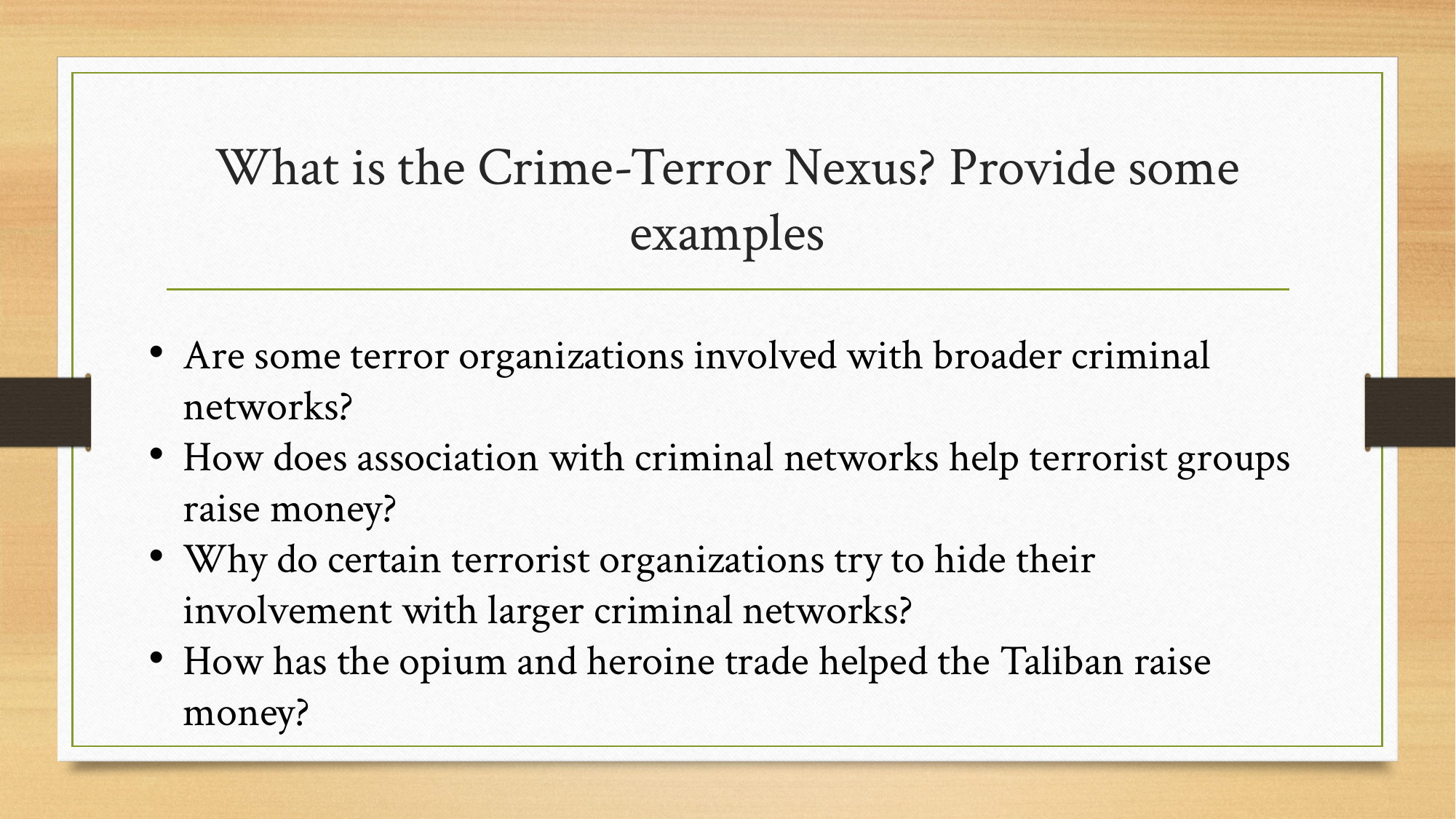

# What is the Crime-Terror Nexus? Provide some examples
Are some terror organizations involved with broader criminal networks?
How does association with criminal networks help terrorist groups raise money?
Why do certain terrorist organizations try to hide their involvement with larger criminal networks?
How has the opium and heroine trade helped the Taliban raise money?